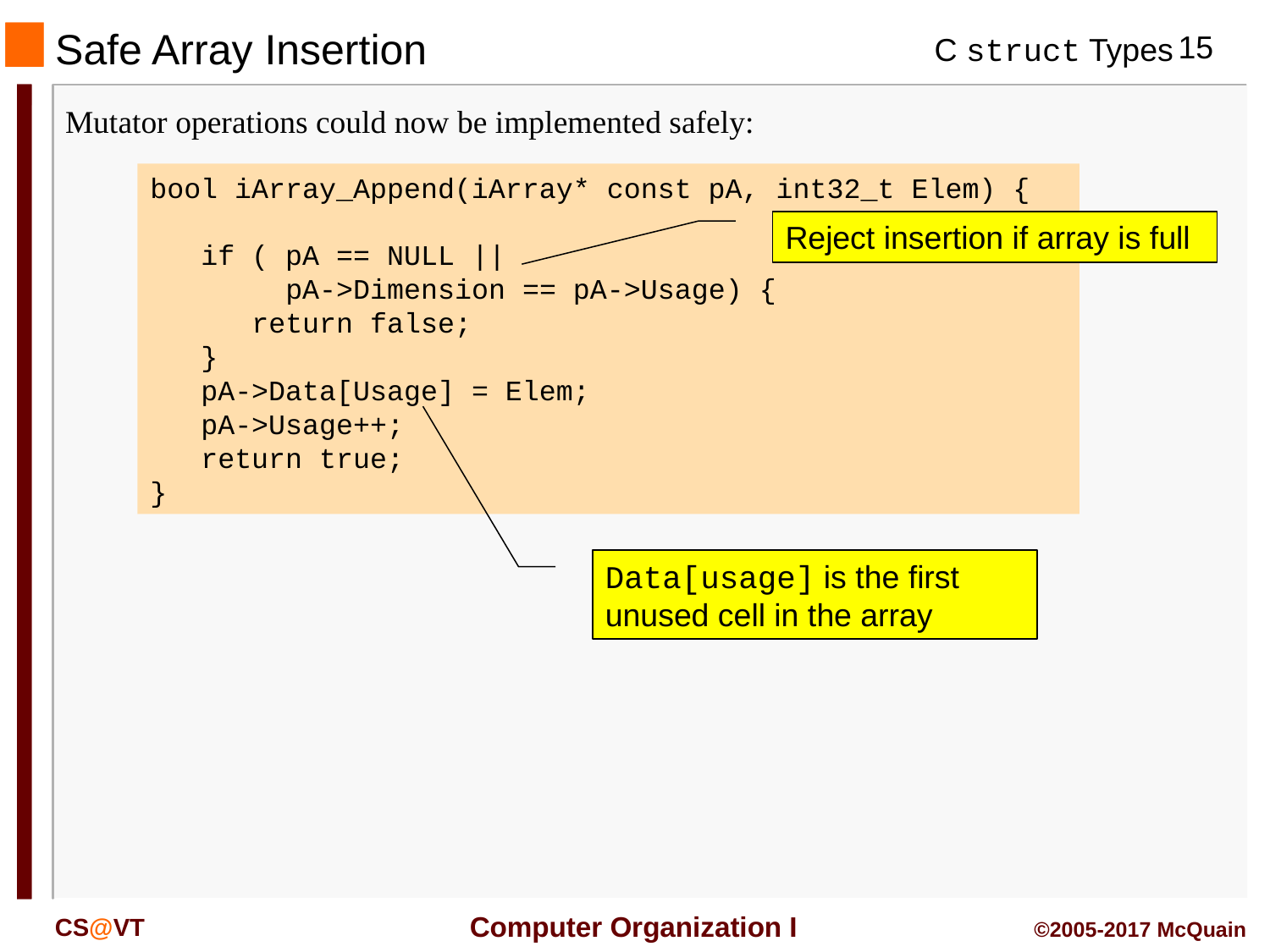

Safe Array Insertion
Mutator operations could now be implemented safely:
bool iArray_Append(iArray* const pA, int32_t Elem) {

   if ( pA == NULL ||
        pA->Dimension == pA->Usage) {
      return false;
   }
   pA->Data[Usage] = Elem;
   pA->Usage++;
   return true;
}
Reject insertion if array is full
Data[usage] is the first unused cell in the array